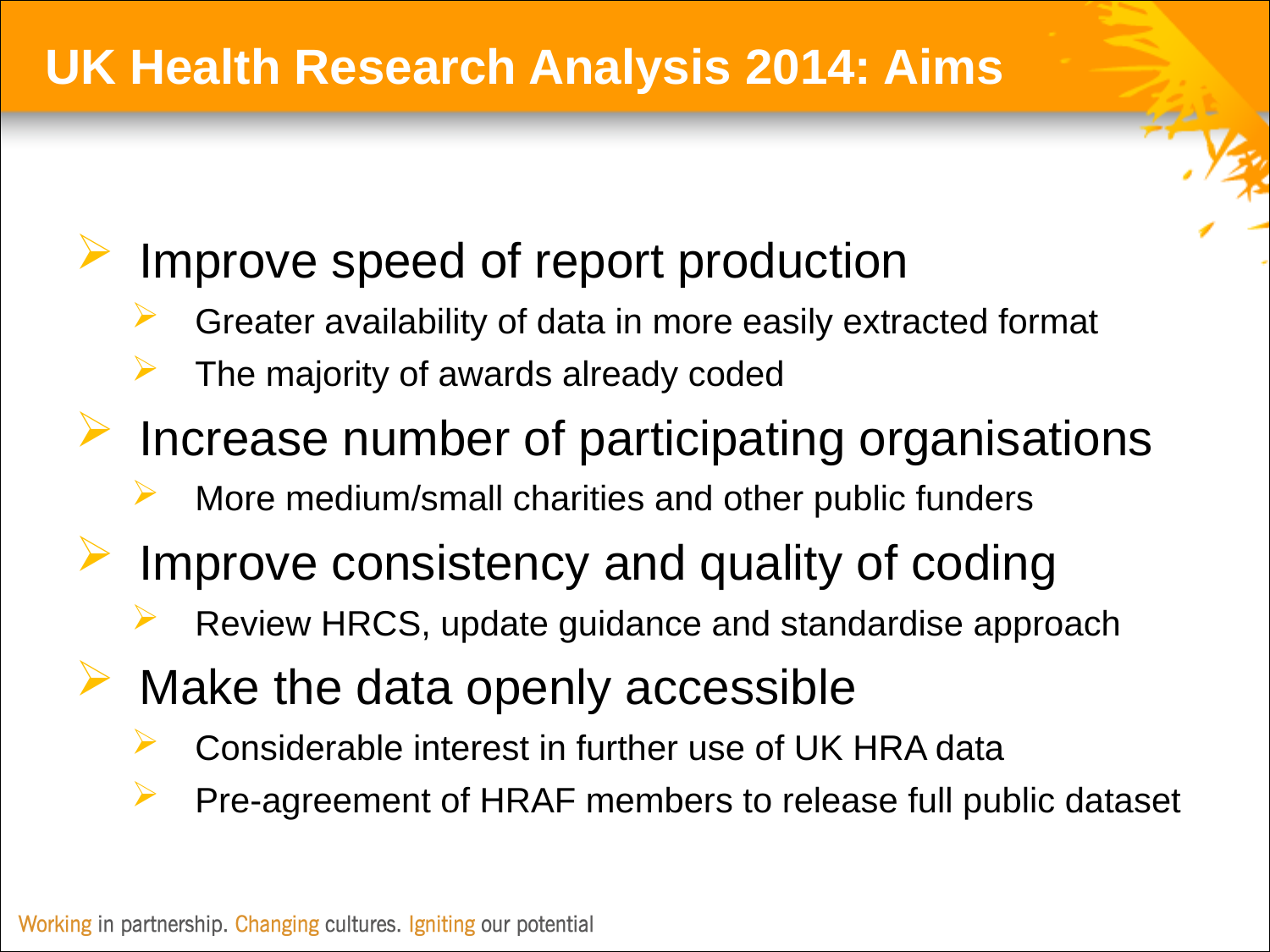

# UK Health Research Analysis 2014: Aims
Improve speed of report production
Greater availability of data in more easily extracted format
The majority of awards already coded
Increase number of participating organisations
More medium/small charities and other public funders
Improve consistency and quality of coding
Review HRCS, update guidance and standardise approach
Make the data openly accessible
Considerable interest in further use of UK HRA data
Pre-agreement of HRAF members to release full public dataset